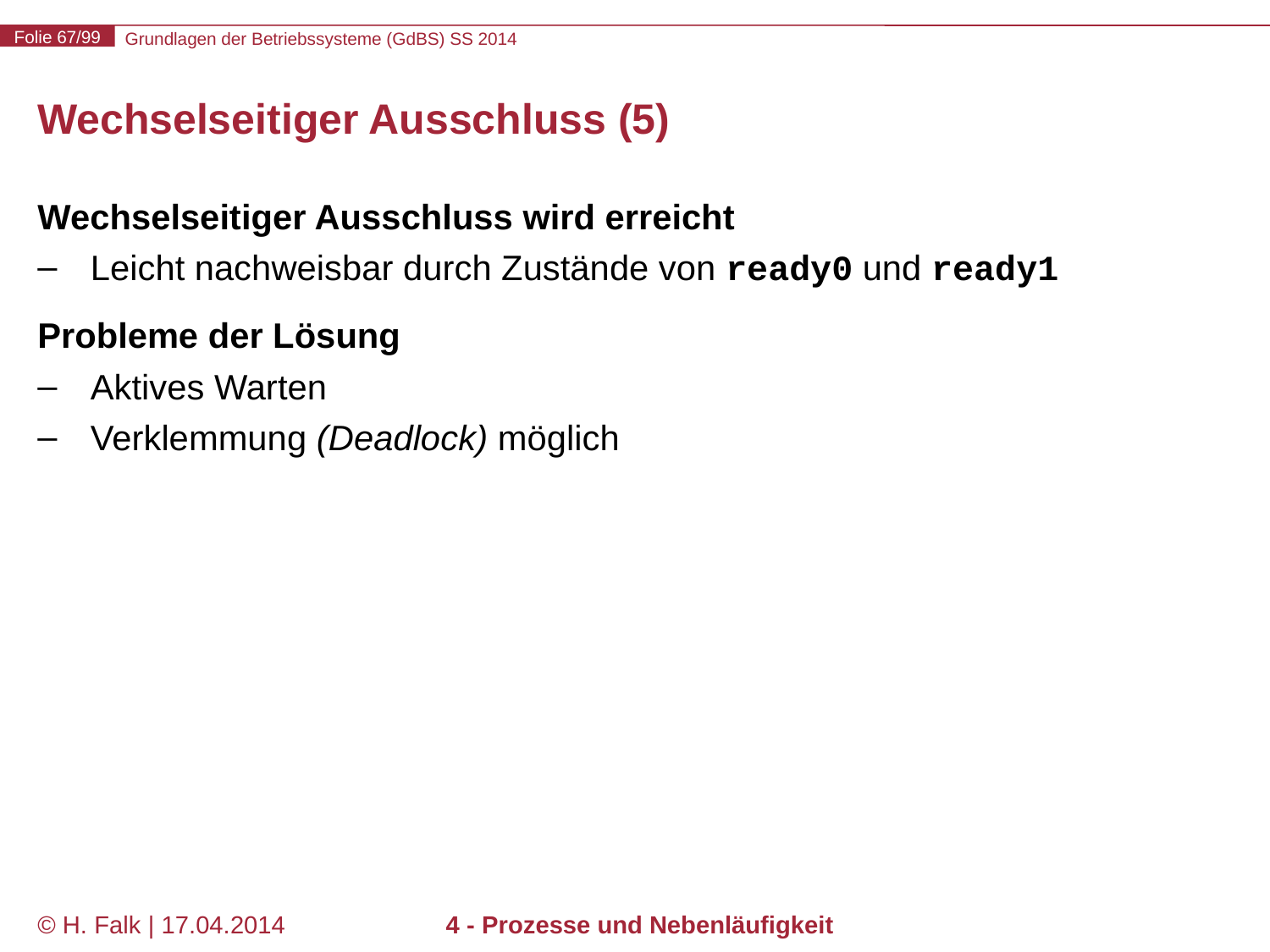

# Wechselseitiger Ausschluss (5)
Wechselseitiger Ausschluss wird erreicht
Leicht nachweisbar durch Zustände von ready0 und ready1

Probleme der Lösung
Aktives Warten
Verklemmung (Deadlock) möglich

© H. Falk | 17.04.2014
4 - Prozesse und Nebenläufigkeit